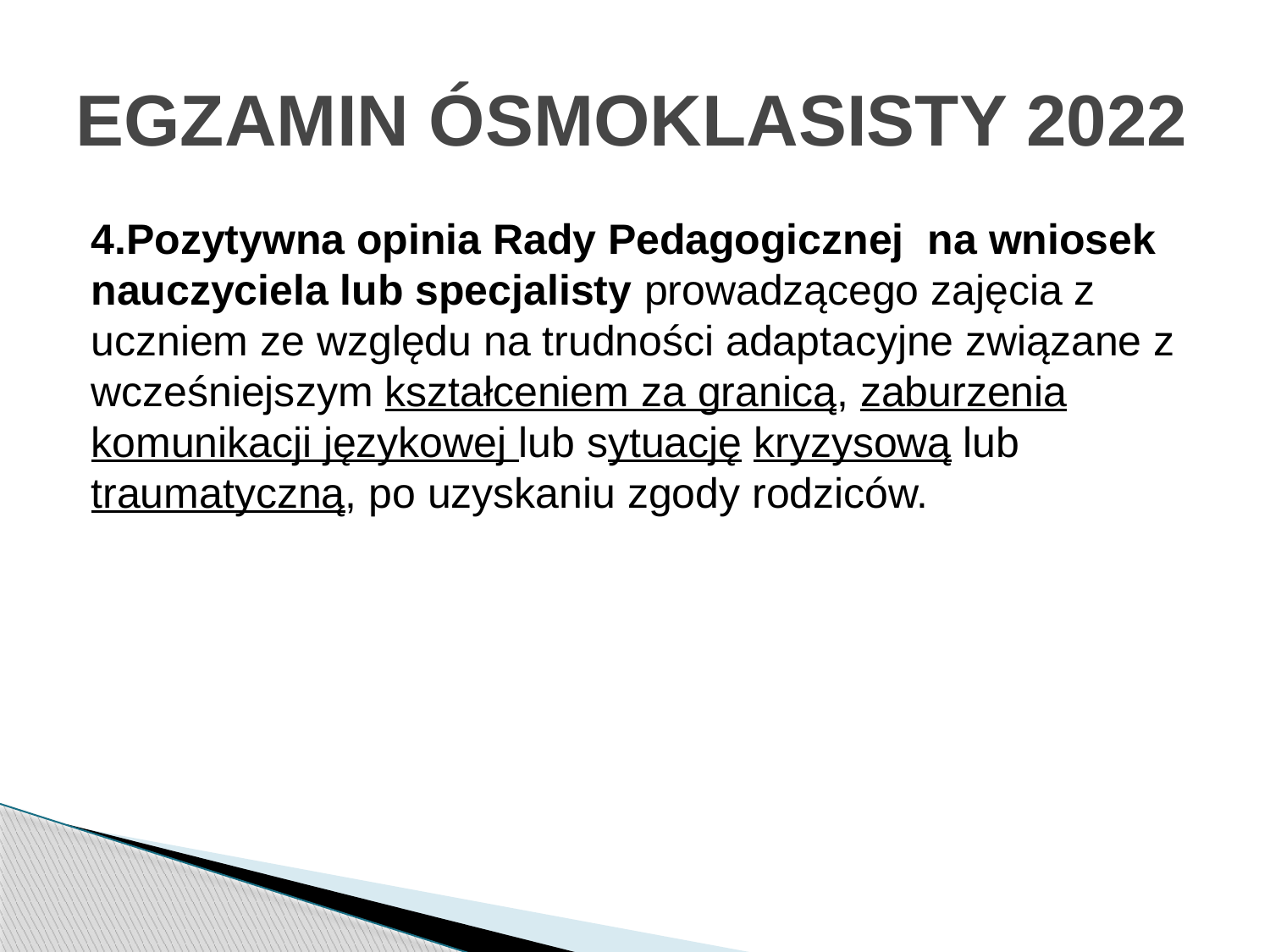

# EGZAMIN ÓSMOKLASISTY 2022
4.Pozytywna opinia Rady Pedagogicznej  na wniosek nauczyciela lub specjalisty prowadzącego zajęcia z uczniem ze względu na trudności adaptacyjne związane z wcześniejszym kształceniem za granicą, zaburzenia komunikacji językowej lub sytuację kryzysową lub traumatyczną, po uzyskaniu zgody rodziców.